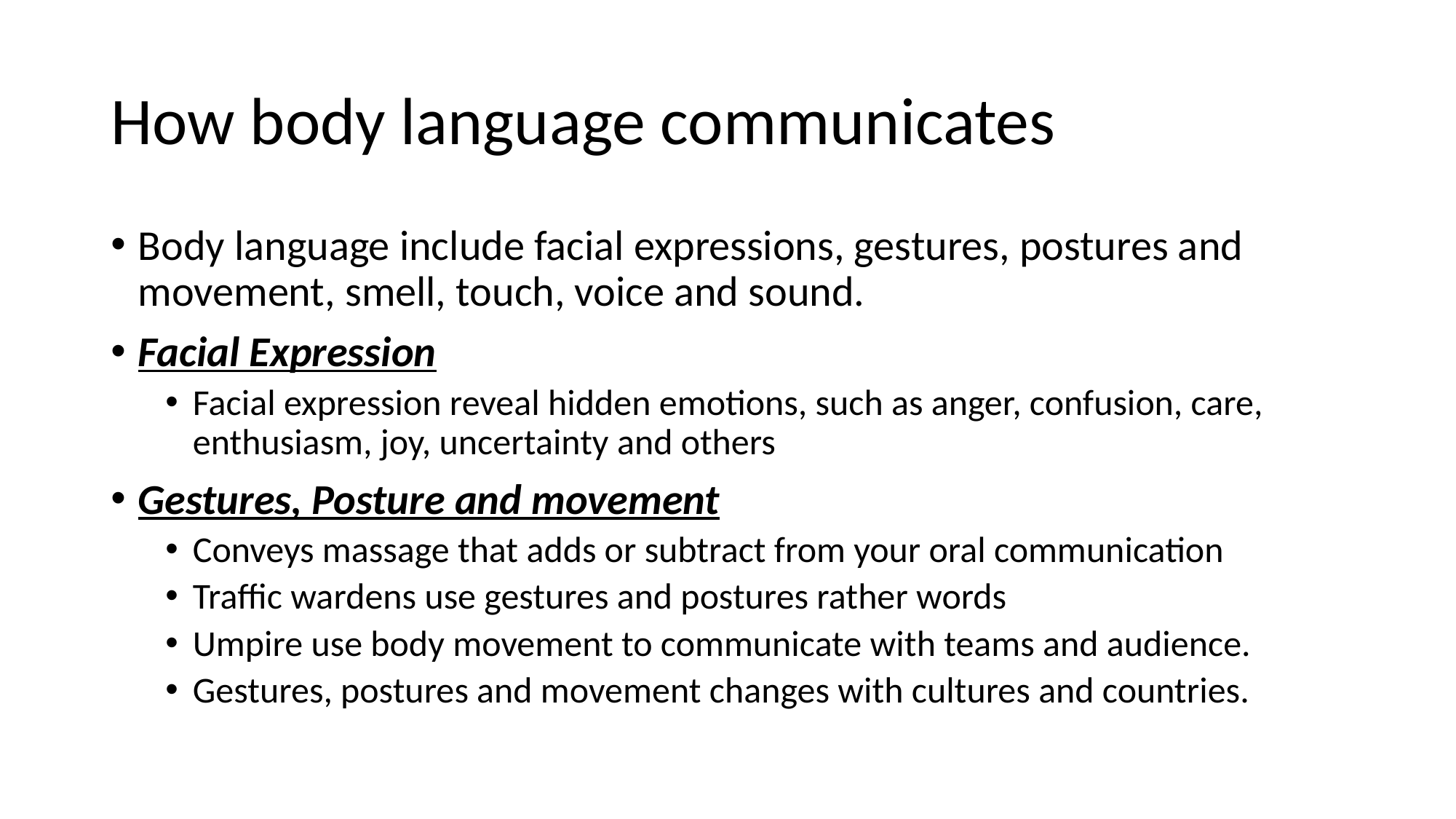

# How body language communicates
Body language include facial expressions, gestures, postures and movement, smell, touch, voice and sound.
Facial Expression
Facial expression reveal hidden emotions, such as anger, confusion, care, enthusiasm, joy, uncertainty and others
Gestures, Posture and movement
Conveys massage that adds or subtract from your oral communication
Traffic wardens use gestures and postures rather words
Umpire use body movement to communicate with teams and audience.
Gestures, postures and movement changes with cultures and countries.